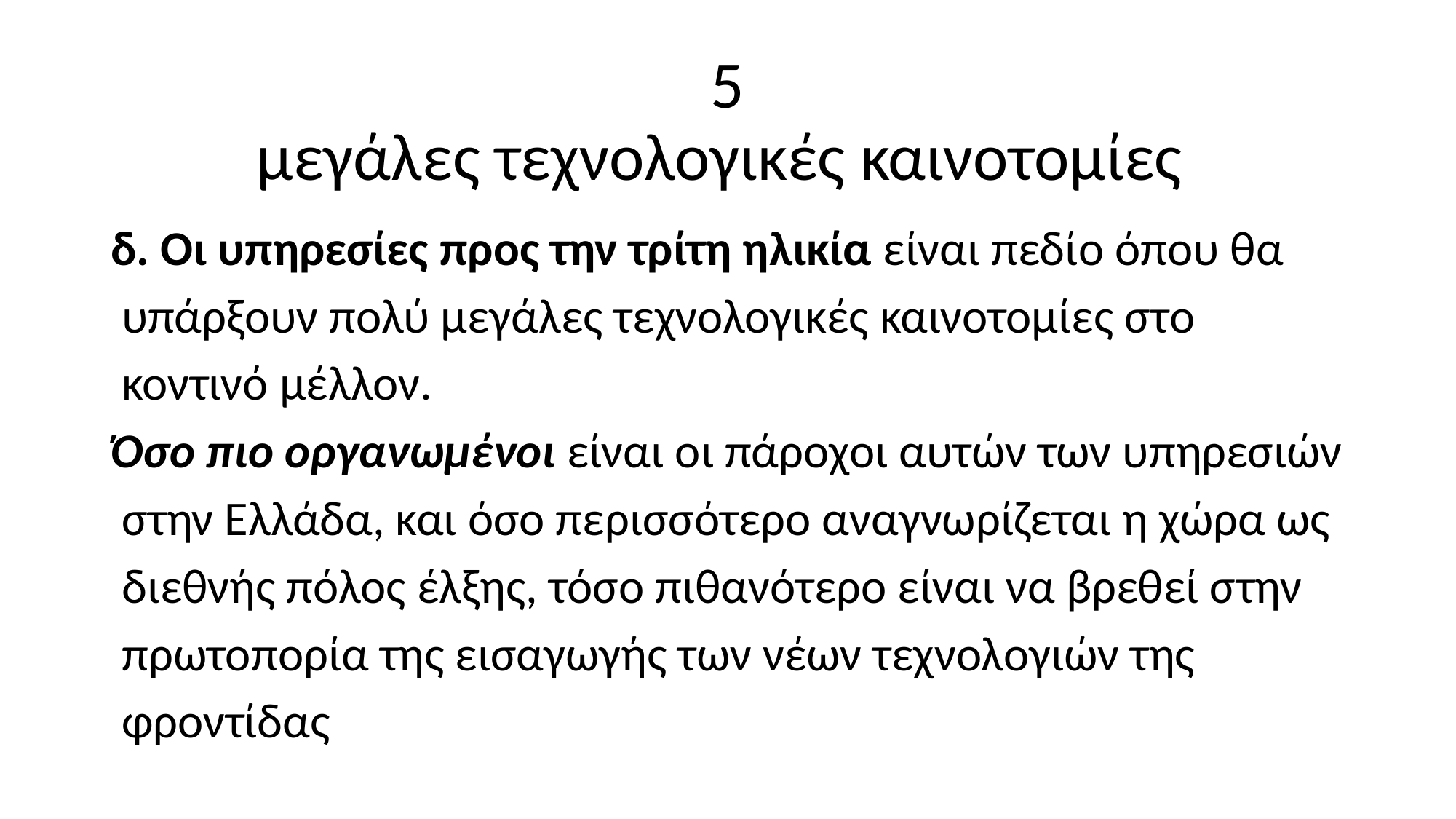

# 5 μεγάλες τεχνολογικές καινοτομίες
δ. Οι υπηρεσίες προς την τρίτη ηλικία είναι πεδίο όπου θα
 υπάρξουν πολύ μεγάλες τεχνολογικές καινοτομίες στο
 κοντινό μέλλον.
Όσο πιο οργανωμένοι είναι οι πάροχοι αυτών των υπηρεσιών
 στην Ελλάδα, και όσο περισσότερο αναγνωρίζεται η χώρα ως
 διεθνής πόλος έλξης, τόσο πιθανότερο είναι να βρεθεί στην
 πρωτοπορία της εισαγωγής των νέων τεχνολογιών της
 φροντίδας